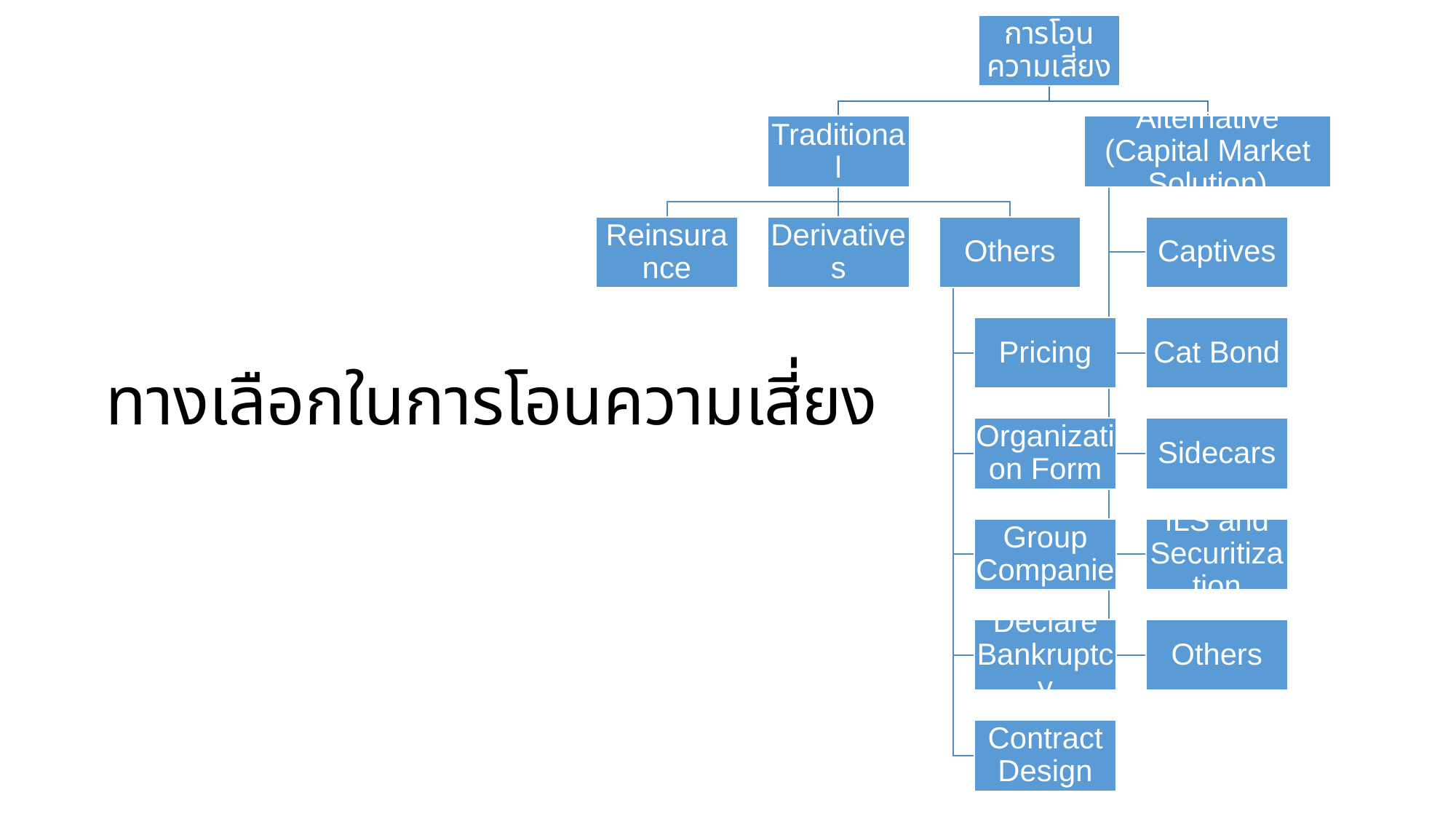

การโอนความเสี่ยง
Traditional
Reinsurance
Derivatives
Others
Pricing
Organization Form
Within Group Companies
Declare Bankruptcy
Contract Design
Alternative (Capital Market Solution)
Captives
Cat Bond
Sidecars
ILS and Securitization
Others
# ทางเลือกในการโอนความเสี่ยง